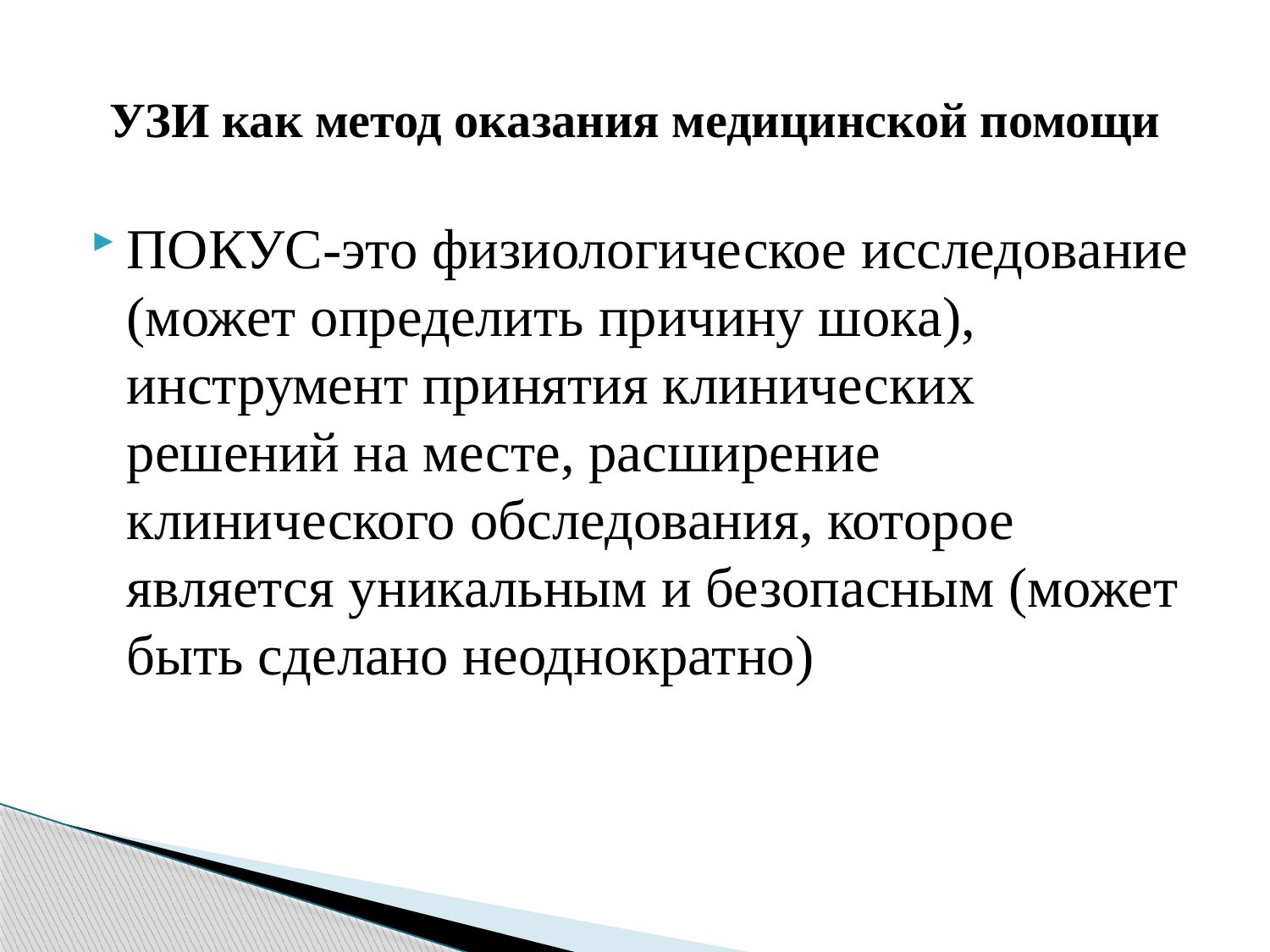

# УЗИ как метод оказания медицинской помощи
ПОКУС-это физиологическое исследование (может определить причину шока), инструмент принятия клинических решений на месте, расширение клинического обследования, которое является уникальным и безопасным (может быть сделано неоднократно)